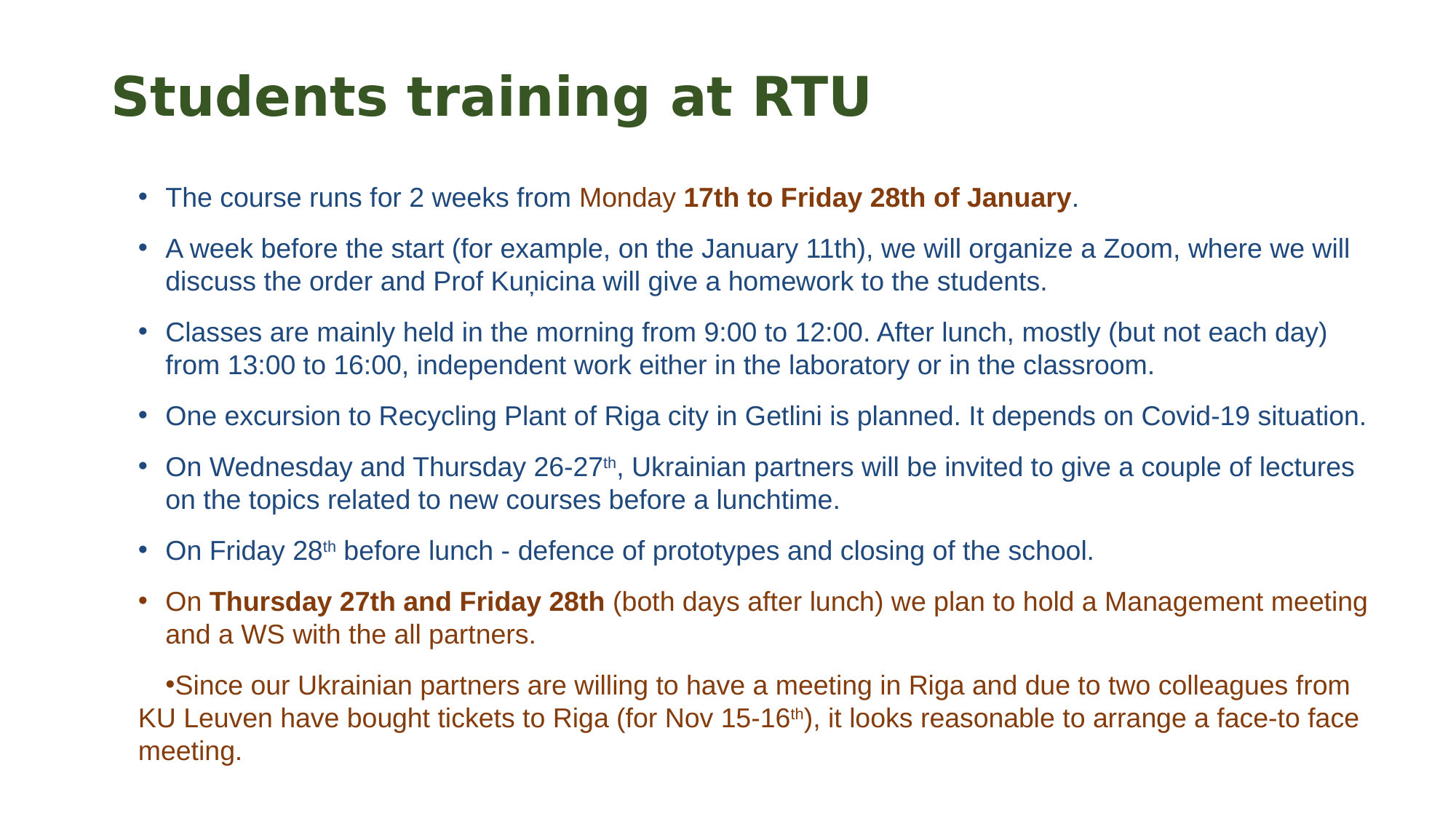

# Students training at RTU
The course runs for 2 weeks from Monday 17th to Friday 28th of January.
A week before the start (for example, on the January 11th), we will organize a Zoom, where we will discuss the order and Prof Kuņicina will give a homework to the students.
Classes are mainly held in the morning from 9:00 to 12:00. After lunch, mostly (but not each day) from 13:00 to 16:00, independent work either in the laboratory or in the classroom.
One excursion to Recycling Plant of Riga city in Getlini is planned. It depends on Covid-19 situation.
On Wednesday and Thursday 26-27th, Ukrainian partners will be invited to give a couple of lectures on the topics related to new courses before a lunchtime.
On Friday 28th before lunch - defence of prototypes and closing of the school.
On Thursday 27th and Friday 28th (both days after lunch) we plan to hold a Management meeting and a WS with the all partners.
Since our Ukrainian partners are willing to have a meeting in Riga and due to two colleagues from KU Leuven have bought tickets to Riga (for Nov 15-16th), it looks reasonable to arrange a face-to face meeting.